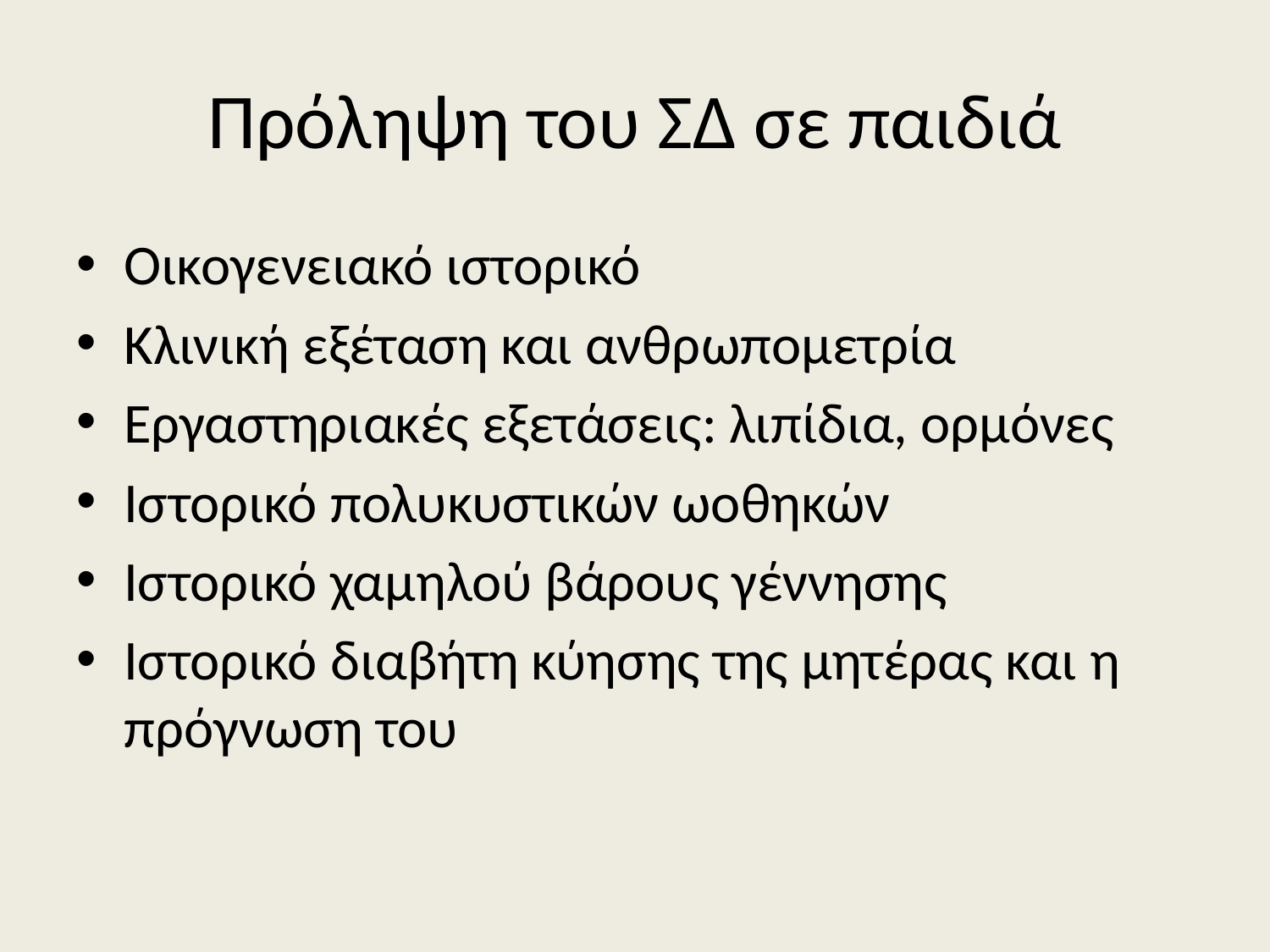

# Πρόληψη του ΣΔ σε παιδιά
Οικογενειακό ιστορικό
Κλινική εξέταση και ανθρωπομετρία
Εργαστηριακές εξετάσεις: λιπίδια, ορμόνες
Ιστορικό πολυκυστικών ωοθηκών
Ιστορικό χαμηλού βάρους γέννησης
Ιστορικό διαβήτη κύησης της μητέρας και η πρόγνωση του